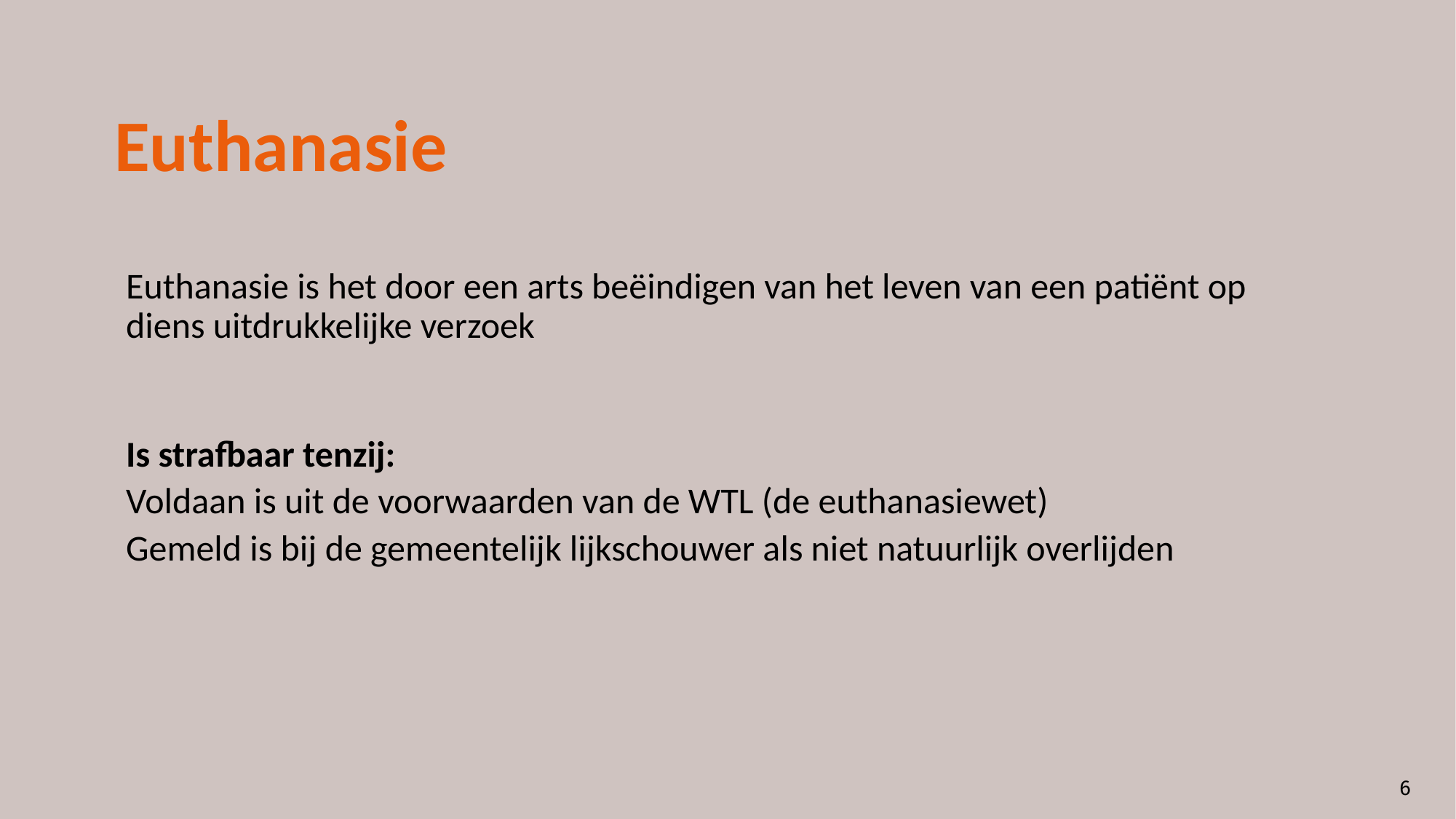

Euthanasie

Euthanasie is het door een arts beëindigen van het leven van een patiënt op diens uitdrukkelijke verzoek

Is strafbaar tenzij:
Voldaan is uit de voorwaarden van de WTL (de euthanasiewet)
Gemeld is bij de gemeentelijk lijkschouwer als niet natuurlijk overlijden

6